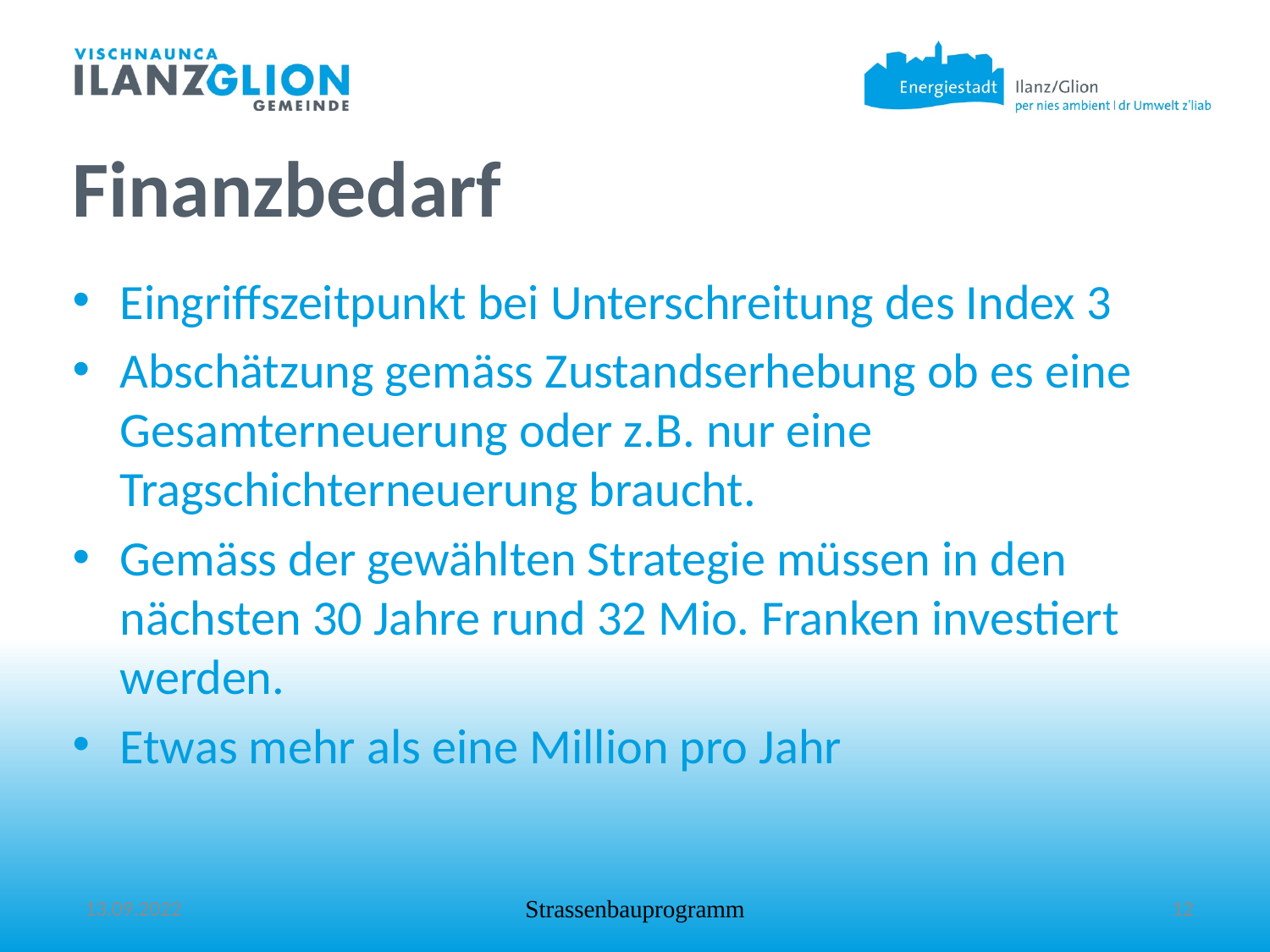

Finanzbedarf
Eingriffszeitpunkt bei Unterschreitung des Index 3
Abschätzung gemäss Zustandserhebung ob es eine Gesamterneuerung oder z.B. nur eine Tragschichterneuerung braucht.
Gemäss der gewählten Strategie müssen in den nächsten 30 Jahre rund 32 Mio. Franken investiert werden.
Etwas mehr als eine Million pro Jahr
13.09.2022
Strassenbauprogramm
12